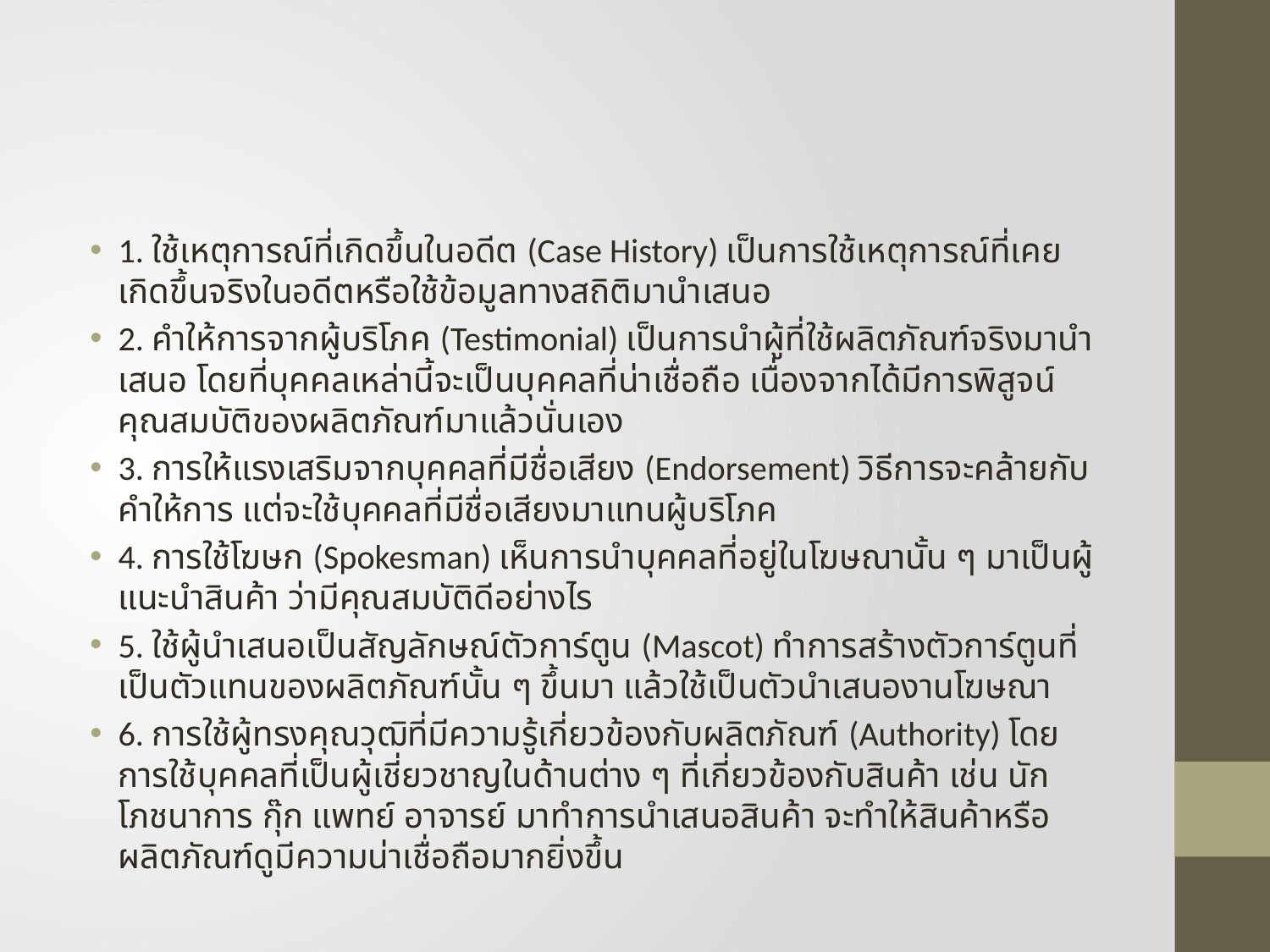

#
1. ใช้เหตุการณ์ที่เกิดขึ้นในอดีต (Case History) เป็นการใช้เหตุการณ์ที่เคยเกิดขึ้นจริงในอดีตหรือใช้ข้อมูลทางสถิติมานำเสนอ
2. คำให้การจากผู้บริโภค (Testimonial) เป็นการนำผู้ที่ใช้ผลิตภัณฑ์จริงมานำเสนอ โดยที่บุคคลเหล่านี้จะเป็นบุคคลที่น่าเชื่อถือ เนื่องจากได้มีการพิสูจน์คุณสมบัติของผลิตภัณฑ์มาแล้วนั่นเอง
3. การให้แรงเสริมจากบุคคลที่มีชื่อเสียง (Endorsement) วิธีการจะคล้ายกับคำให้การ แต่จะใช้บุคคลที่มีชื่อเสียงมาแทนผู้บริโภค
4. การใช้โฆษก (Spokesman) เห็นการนำบุคคลที่อยู่ในโฆษณานั้น ๆ มาเป็นผู้แนะนำสินค้า ว่ามีคุณสมบัติดีอย่างไร
5. ใช้ผู้นำเสนอเป็นสัญลักษณ์ตัวการ์ตูน (Mascot) ทำการสร้างตัวการ์ตูนที่เป็นตัวแทนของผลิตภัณฑ์นั้น ๆ ขึ้นมา แล้วใช้เป็นตัวนำเสนองานโฆษณา
6. การใช้ผู้ทรงคุณวุฒิที่มีความรู้เกี่ยวข้องกับผลิตภัณฑ์ (Authority) โดยการใช้บุคคลที่เป็นผู้เชี่ยวชาญในด้านต่าง ๆ ที่เกี่ยวข้องกับสินค้า เช่น นักโภชนาการ กุ๊ก แพทย์ อาจารย์ มาทำการนำเสนอสินค้า จะทำให้สินค้าหรือผลิตภัณฑ์ดูมีความน่าเชื่อถือมากยิ่งขึ้น